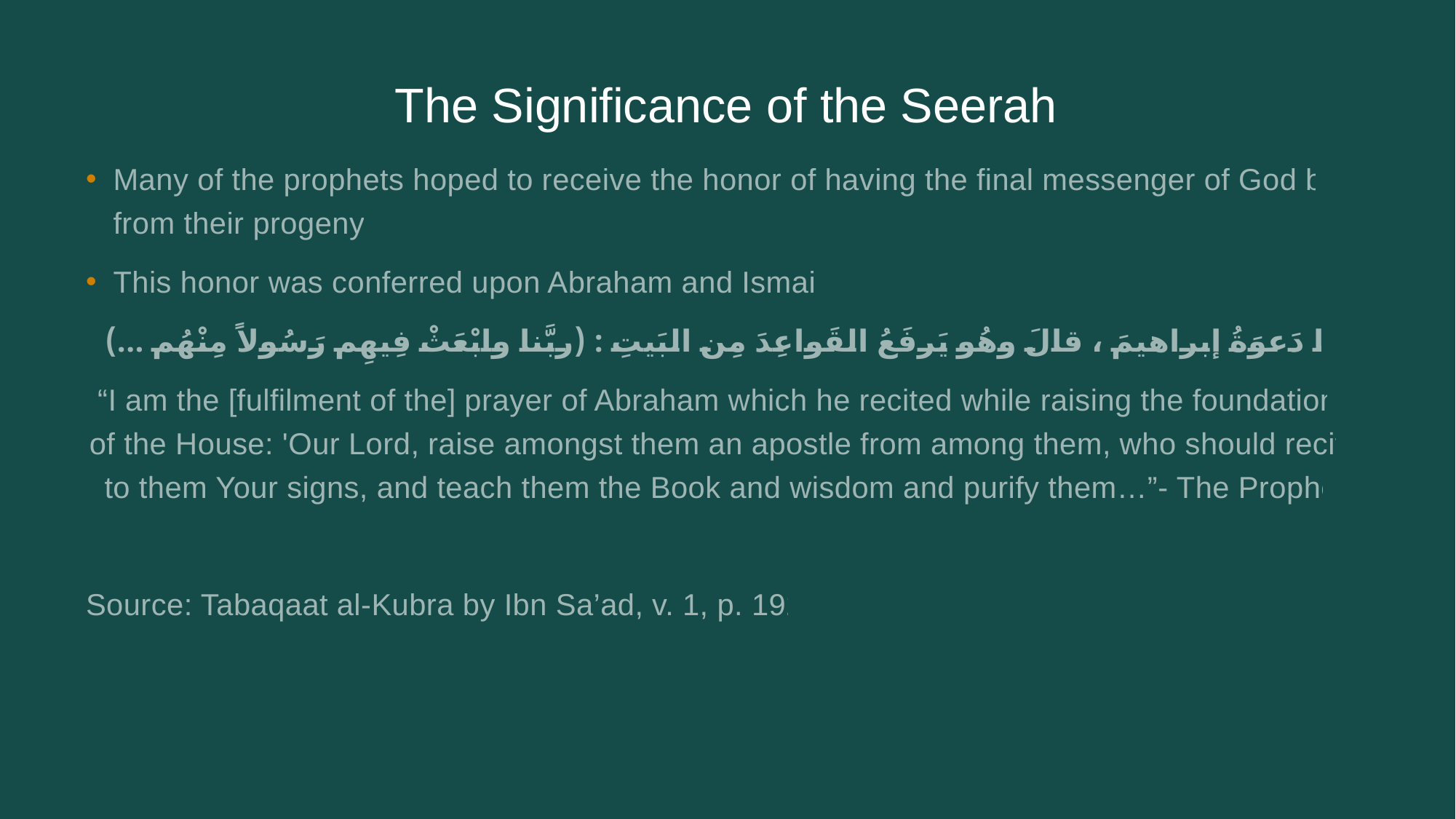

# The Significance of the Seerah
Many of the prophets hoped to receive the honor of having the final messenger of God be from their progeny.
This honor was conferred upon Abraham and Ismail:
أنا دَعوَةُ إبراهيمَ ، قالَ وهُو يَرفَعُ القَواعِدَ مِن البَيتِ : (ربَّنا وابْعَثْ فِيهِم رَسُولاً مِنْهُم ...)
“I am the [fulfilment of the] prayer of Abraham which he recited while raising the foundations of the House: 'Our Lord, raise amongst them an apostle from among them, who should recite to them Your signs, and teach them the Book and wisdom and purify them…”- The Prophet

Source: Tabaqaat al-Kubra by Ibn Sa’ad, v. 1, p. 192